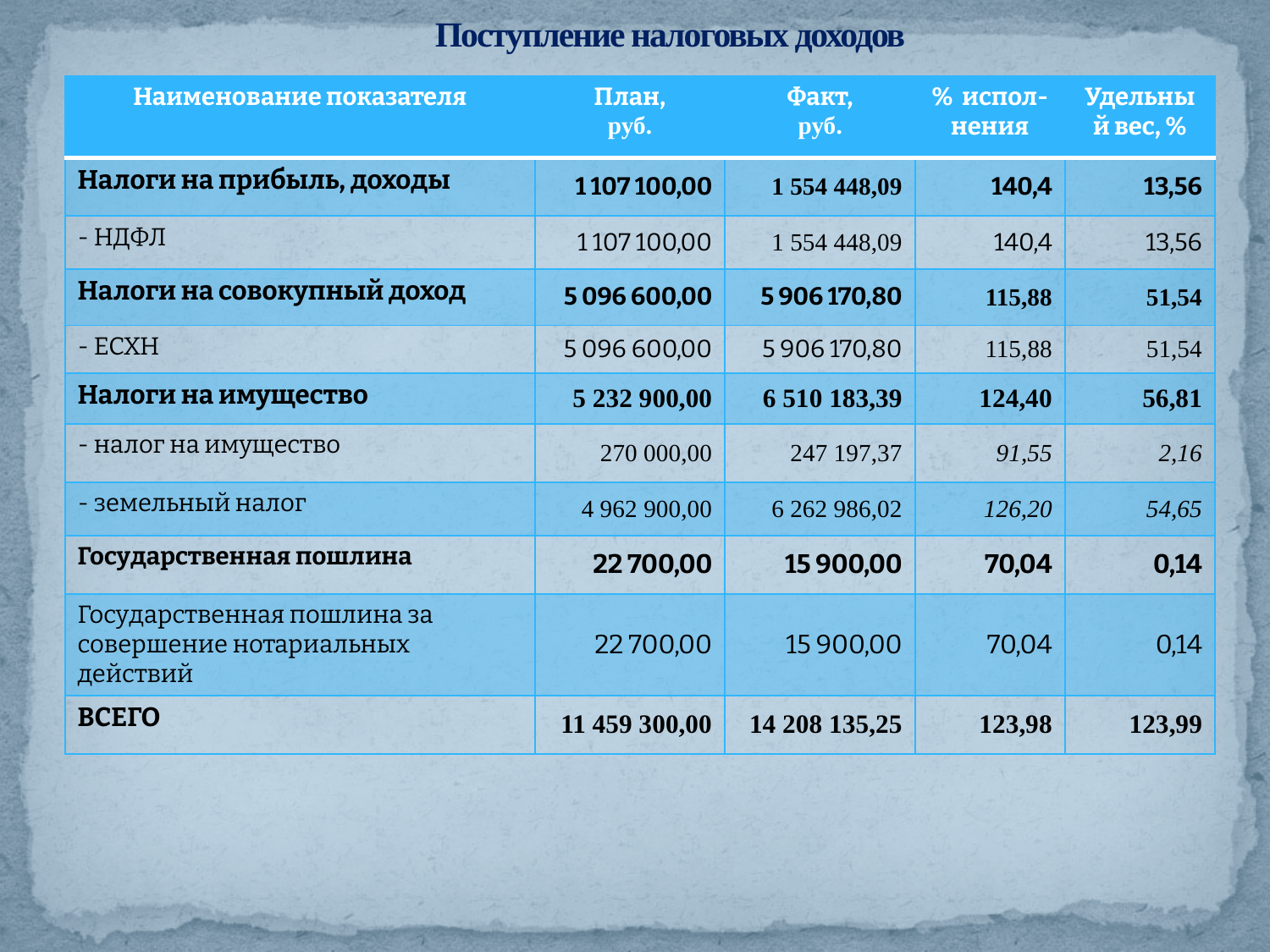

# Поступление налоговых доходов
| Наименование показателя | План, руб. | Факт, руб. | % испол-нения | Удельный вес, % |
| --- | --- | --- | --- | --- |
| Налоги на прибыль, доходы | 1 107 100,00 | 1 554 448,09 | 140,4 | 13,56 |
| - НДФЛ | 1 107 100,00 | 1 554 448,09 | 140,4 | 13,56 |
| Налоги на совокупный доход | 5 096 600,00 | 5 906 170,80 | 115,88 | 51,54 |
| - ЕСХН | 5 096 600,00 | 5 906 170,80 | 115,88 | 51,54 |
| Налоги на имущество | 5 232 900,00 | 6 510 183,39 | 124,40 | 56,81 |
| - налог на имущество | 270 000,00 | 247 197,37 | 91,55 | 2,16 |
| - земельный налог | 4 962 900,00 | 6 262 986,02 | 126,20 | 54,65 |
| Государственная пошлина | 22 700,00 | 15 900,00 | 70,04 | 0,14 |
| Государственная пошлина за совершение нотариальных действий | 22 700,00 | 15 900,00 | 70,04 | 0,14 |
| ВСЕГО | 11 459 300,00 | 14 208 135,25 | 123,98 | 123,99 |